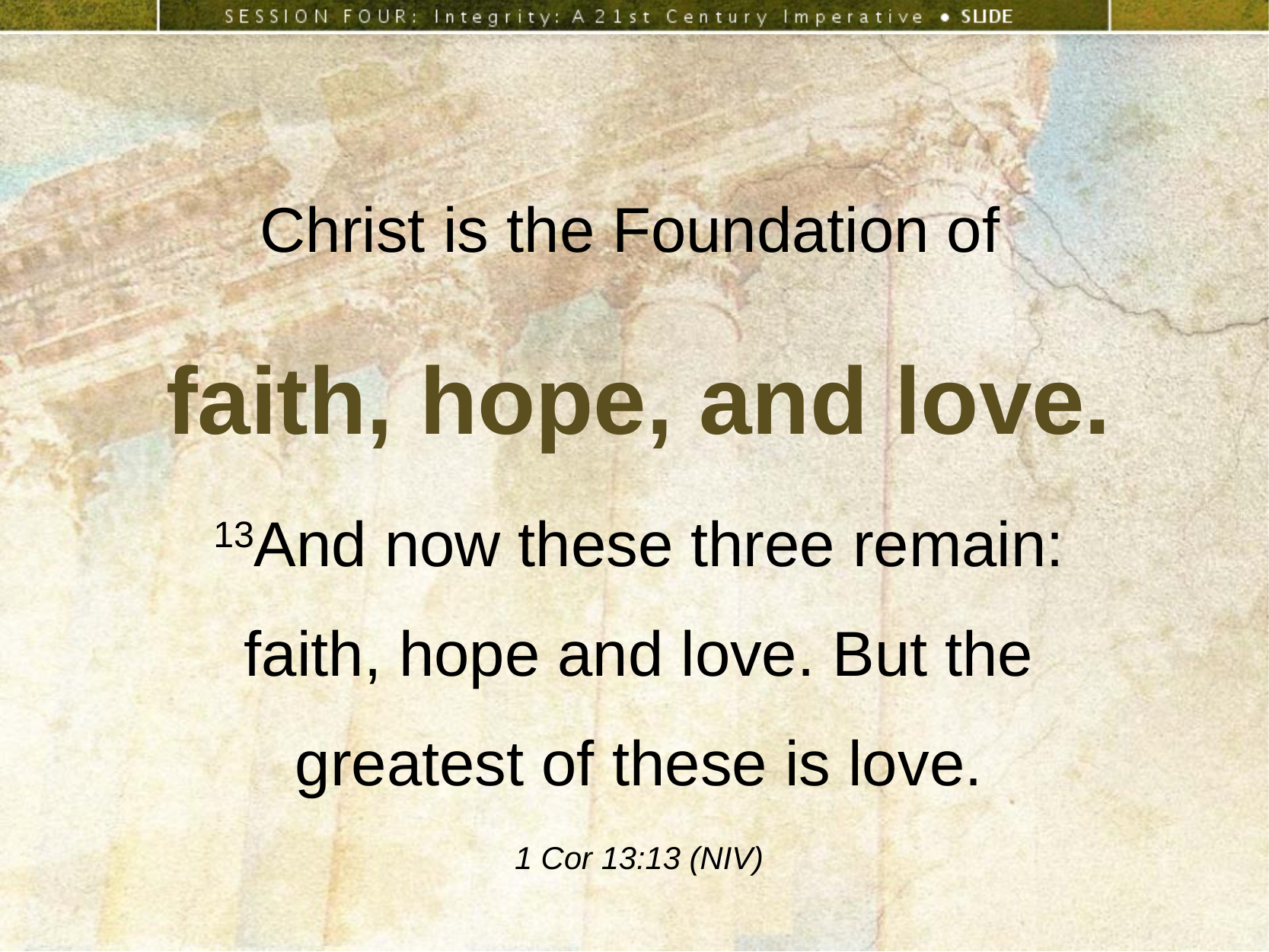

Christ is the Foundation of
faith, hope, and love.
13And now these three remain: faith, hope and love. But the greatest of these is love.
1 Cor 13:13 (NIV)